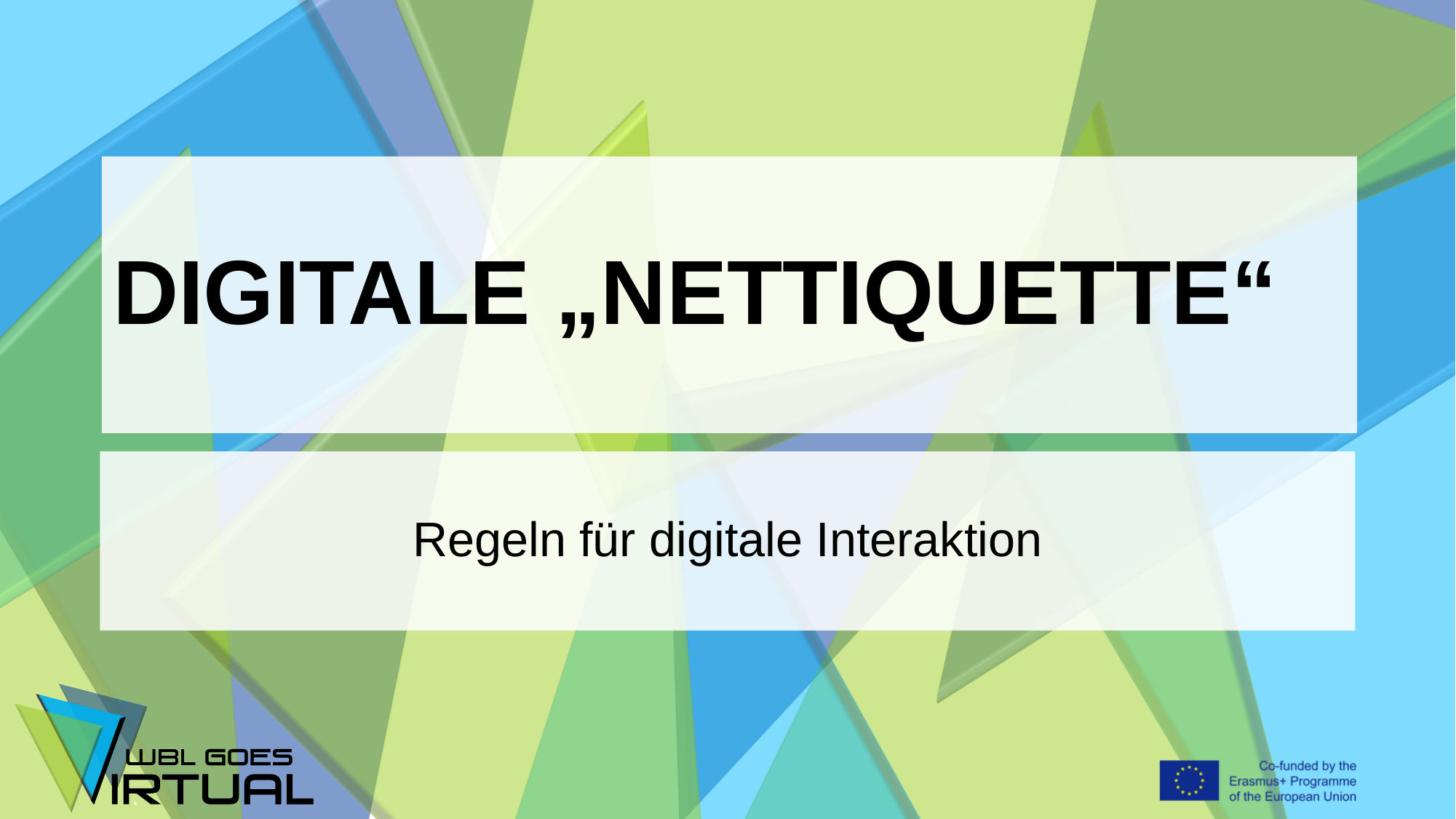

# DIGITALE „NETTIQUETTE“
Regeln für digitale Interaktion